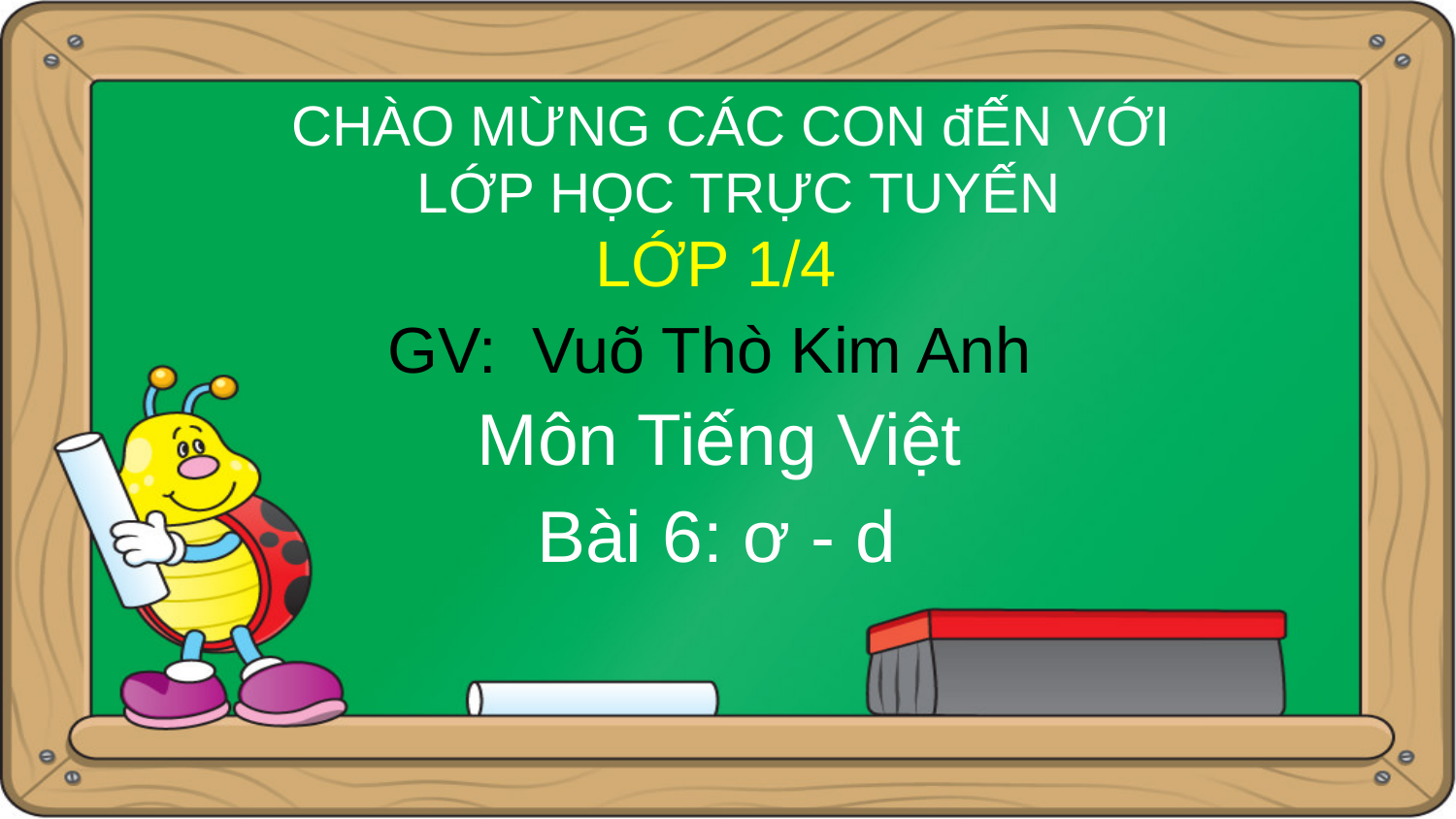

CHÀO MỪNG CÁC CON đẾN VỚI
LỚP HỌC TRỰC TUYẾN
LỚP 1/4
GV:  Vuõ Thò Kim Anh
Môn Tiếng Việt
Bài 6: ơ - d